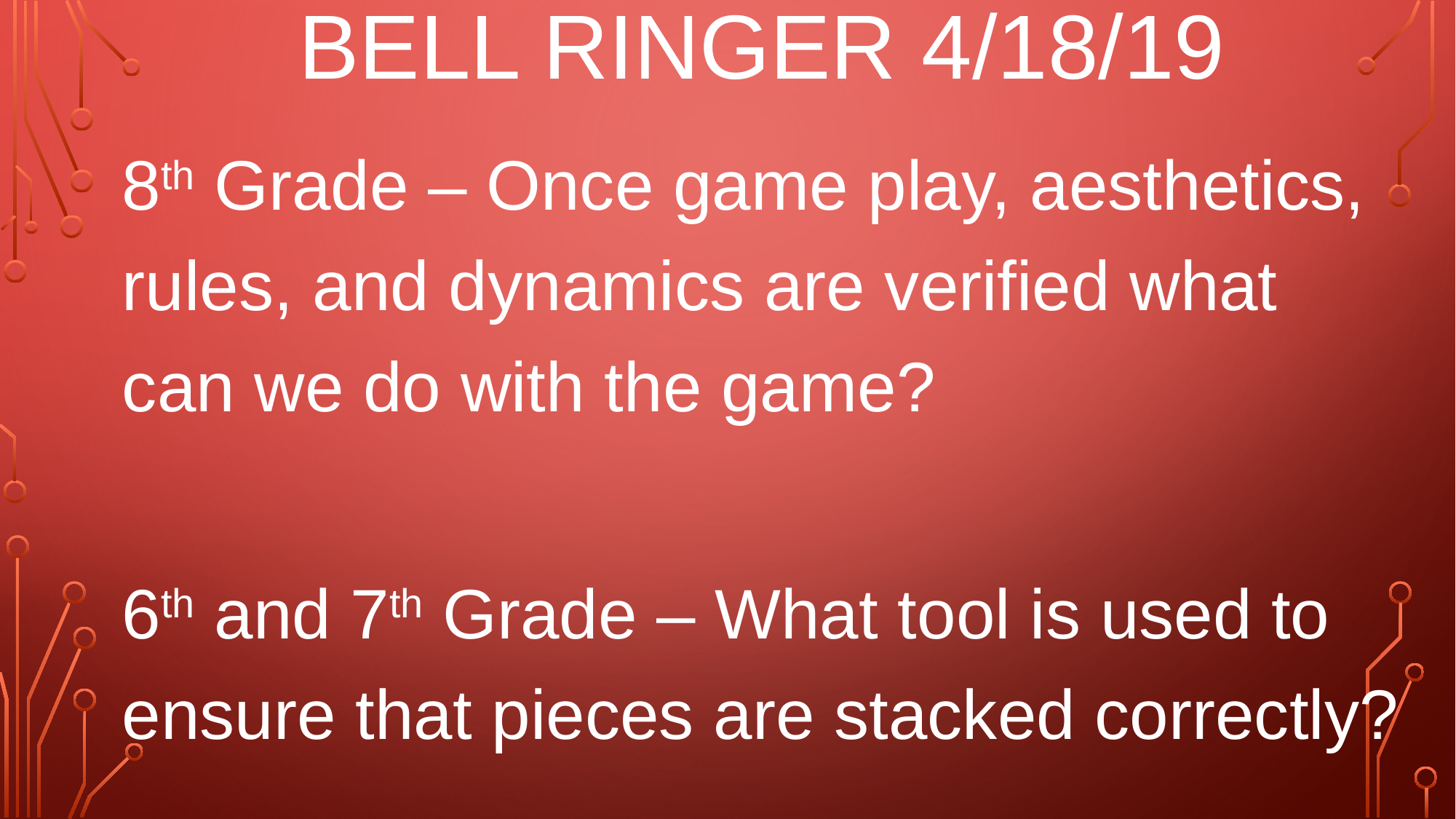

# Bell Ringer 4/18/19

8th Grade – Once game play, aesthetics, rules, and dynamics are verified what can we do with the game?

6th and 7th Grade – What tool is used to ensure that pieces are stacked correctly?